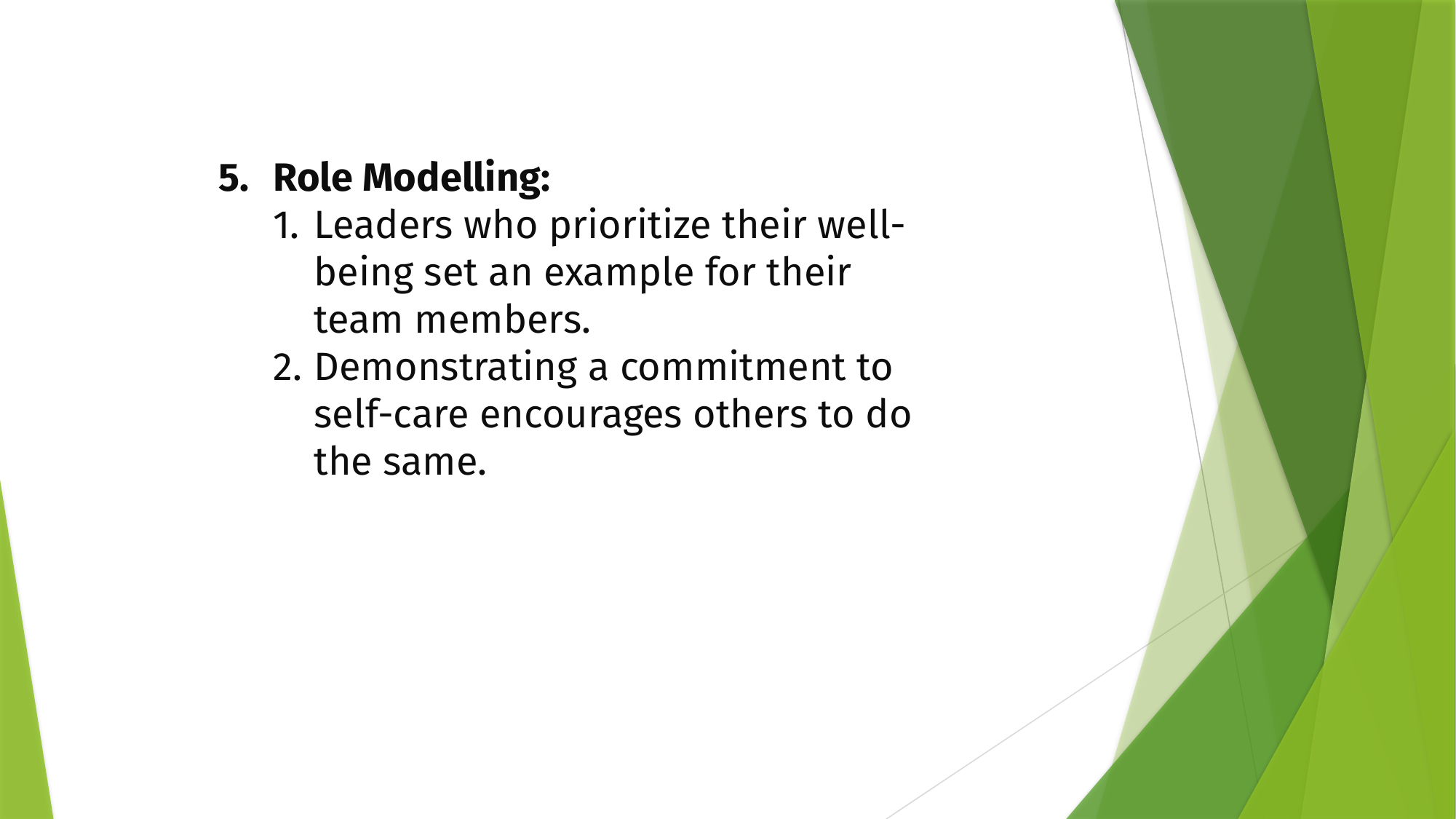

Role Modelling:
Leaders who prioritize their well-being set an example for their team members.
Demonstrating a commitment to self-care encourages others to do the same.